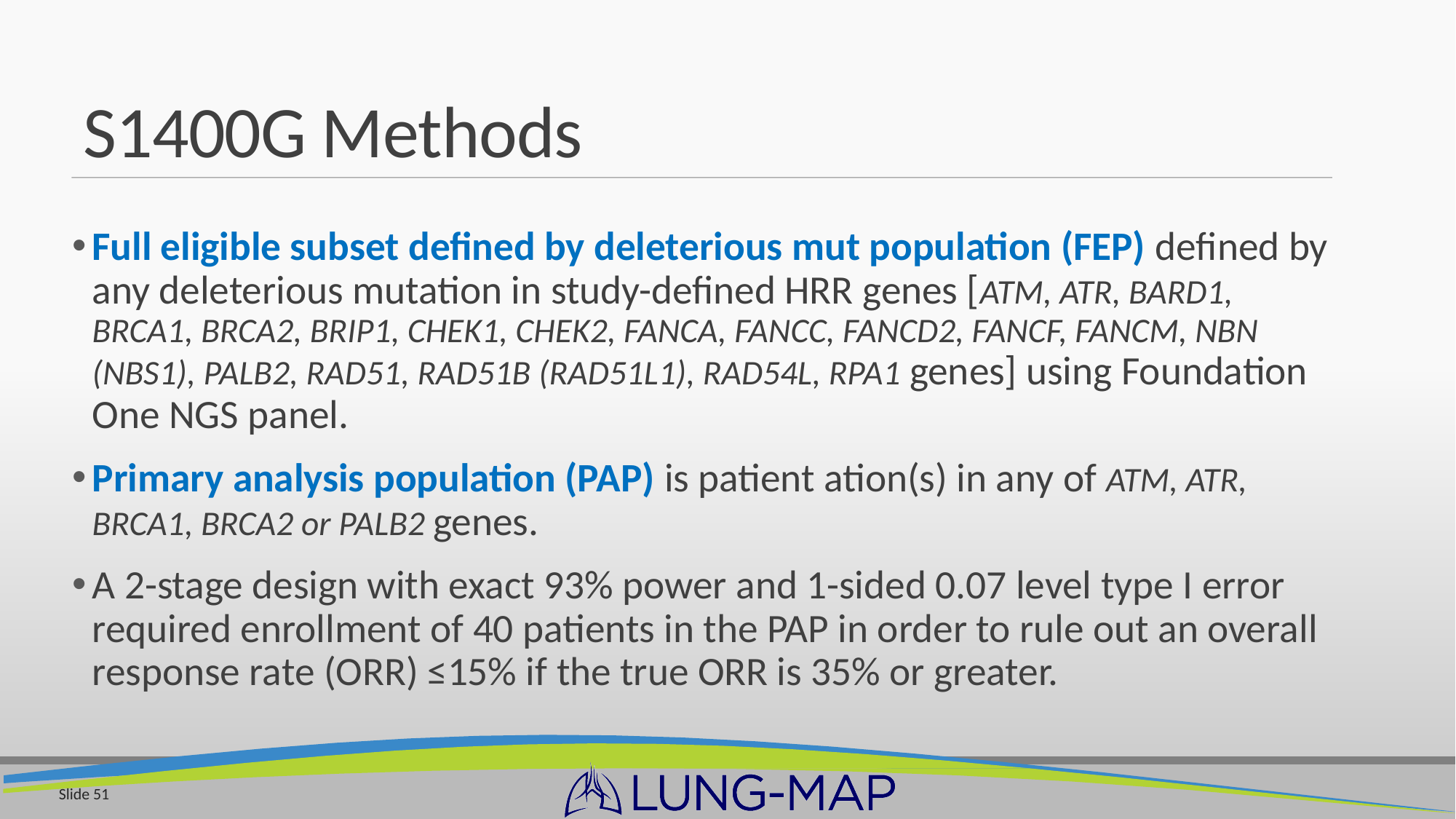

# S1400G Methods
Full eligible subset defined by deleterious mut population (FEP) defined by any deleterious mutation in study-defined HRR genes [ATM, ATR, BARD1, BRCA1, BRCA2, BRIP1, CHEK1, CHEK2, FANCA, FANCC, FANCD2, FANCF, FANCM, NBN (NBS1), PALB2, RAD51, RAD51B (RAD51L1), RAD54L, RPA1 genes] using Foundation One NGS panel.
Primary analysis population (PAP) is patient ation(s) in any of ATM, ATR, BRCA1, BRCA2 or PALB2 genes.
A 2-stage design with exact 93% power and 1-sided 0.07 level type I error required enrollment of 40 patients in the PAP in order to rule out an overall response rate (ORR) ≤15% if the true ORR is 35% or greater.

Slide 51